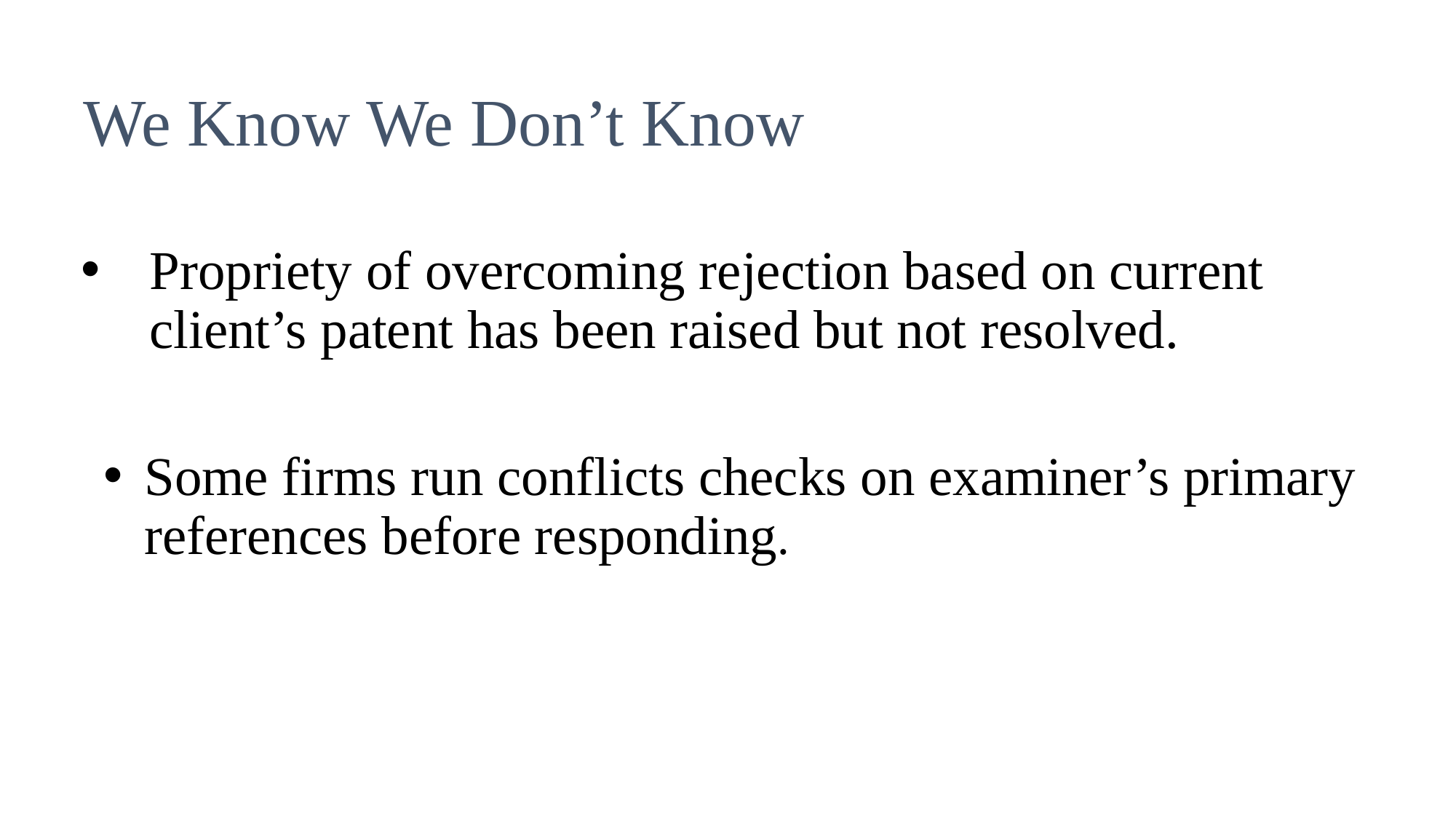

# We Know We Don’t Know
Propriety of overcoming rejection based on current client’s patent has been raised but not resolved.

Some firms run conflicts checks on examiner’s primary references before responding.